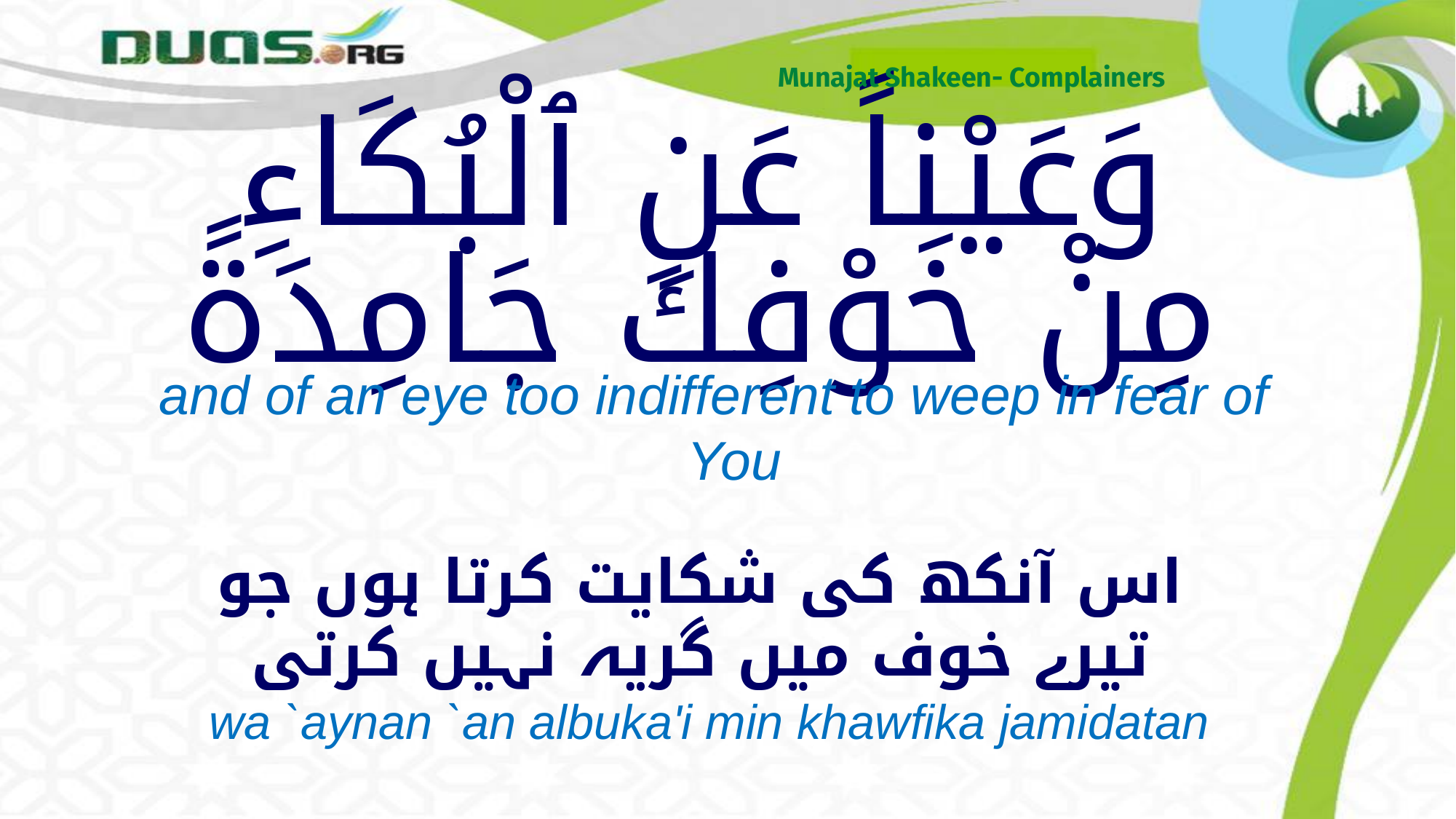

Munajat Shakeen- Complainers
# وَعَيْناً عَنِ ٱلْبُكَاءِ مِنْ خَوْفِكَ جَامِدَةً
and of an eye too indifferent to weep in fear of You
اس آنکھ کی شکایت کرتا ہوں جو تیرے خوف میں گریہ نہیں کرتی
wa `aynan `an albuka'i min khawfika jamidatan